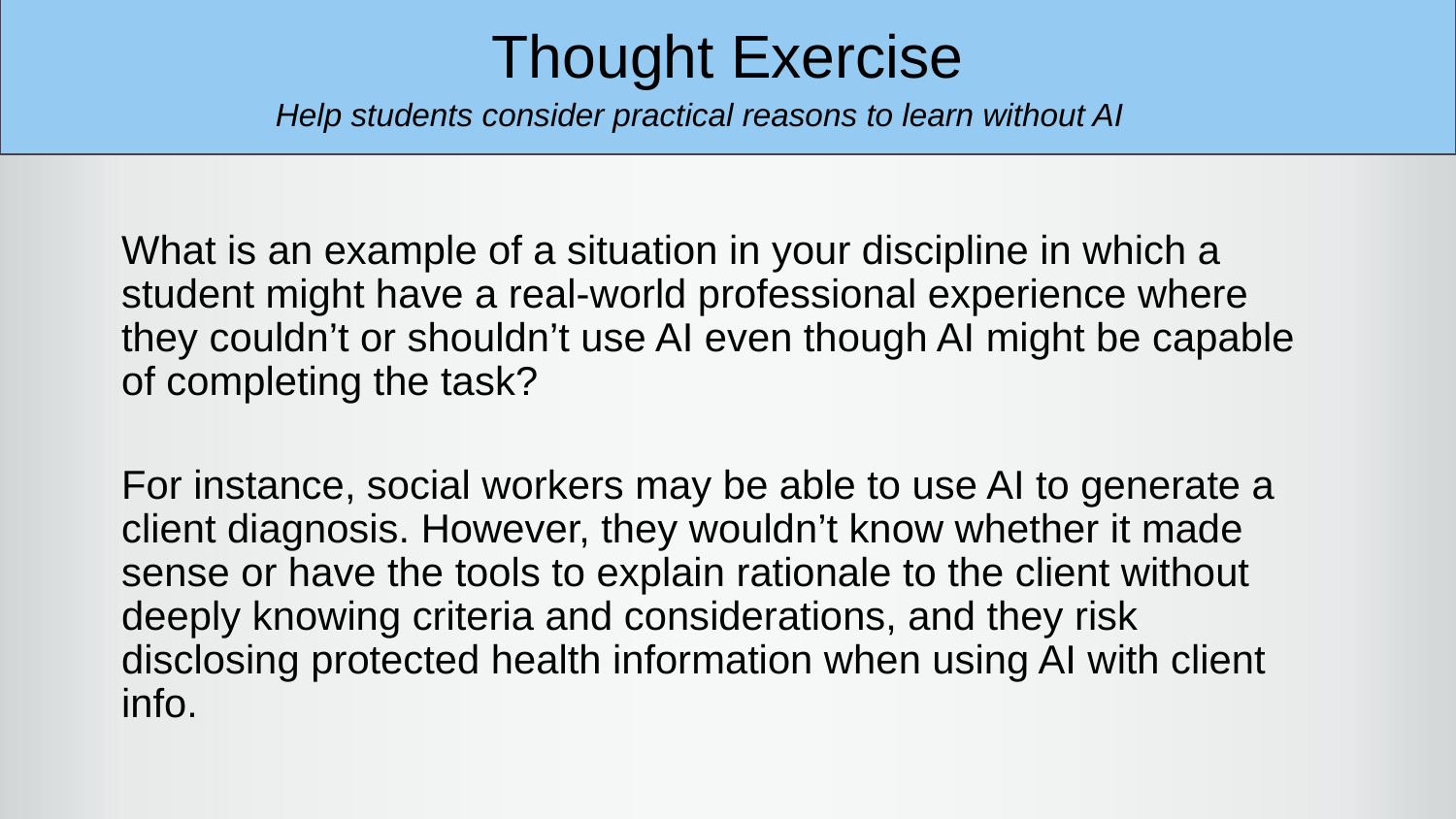

# Thought Exercise
Help students consider practical reasons to learn without AI
What is an example of a situation in your discipline in which a student might have a real-world professional experience where they couldn’t or shouldn’t use AI even though AI might be capable of completing the task?

For instance, social workers may be able to use AI to generate a client diagnosis. However, they wouldn’t know whether it made sense or have the tools to explain rationale to the client without deeply knowing criteria and considerations, and they risk disclosing protected health information when using AI with client info.